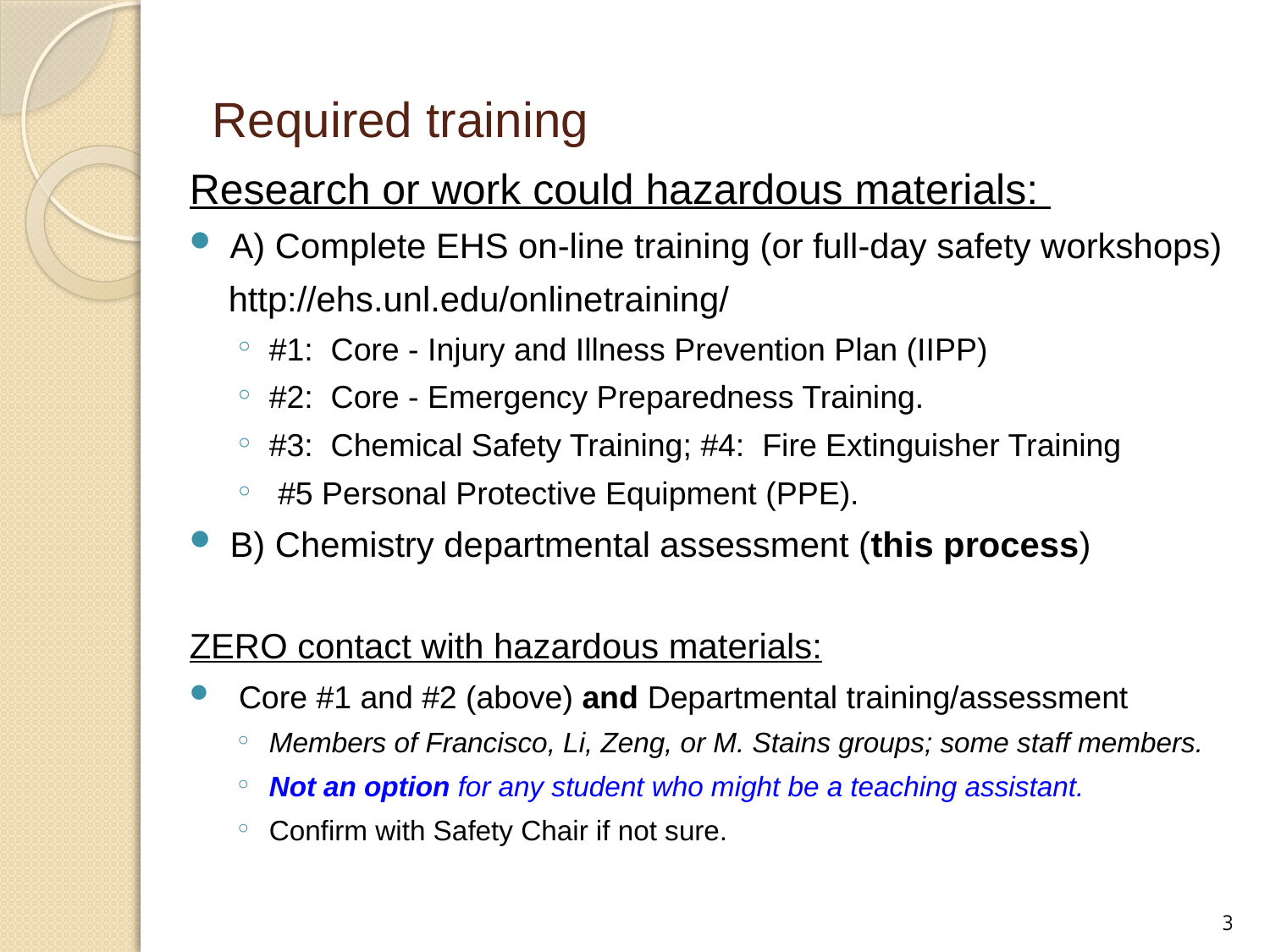

# Required training
Research or work could hazardous materials:
A) Complete EHS on-line training (or full-day safety workshops)
    http://ehs.unl.edu/onlinetraining/
#1:  Core - Injury and Illness Prevention Plan (IIPP)
#2:  Core - Emergency Preparedness Training.
#3:  Chemical Safety Training; #4:  Fire Extinguisher Training
 #5 Personal Protective Equipment (PPE).
B) Chemistry departmental assessment (this process)

ZERO contact with hazardous materials:
 Core #1 and #2 (above) and Departmental training/assessment
Members of Francisco, Li, Zeng, or M. Stains groups; some staff members.
Not an option for any student who might be a teaching assistant.
Confirm with Safety Chair if not sure.
3